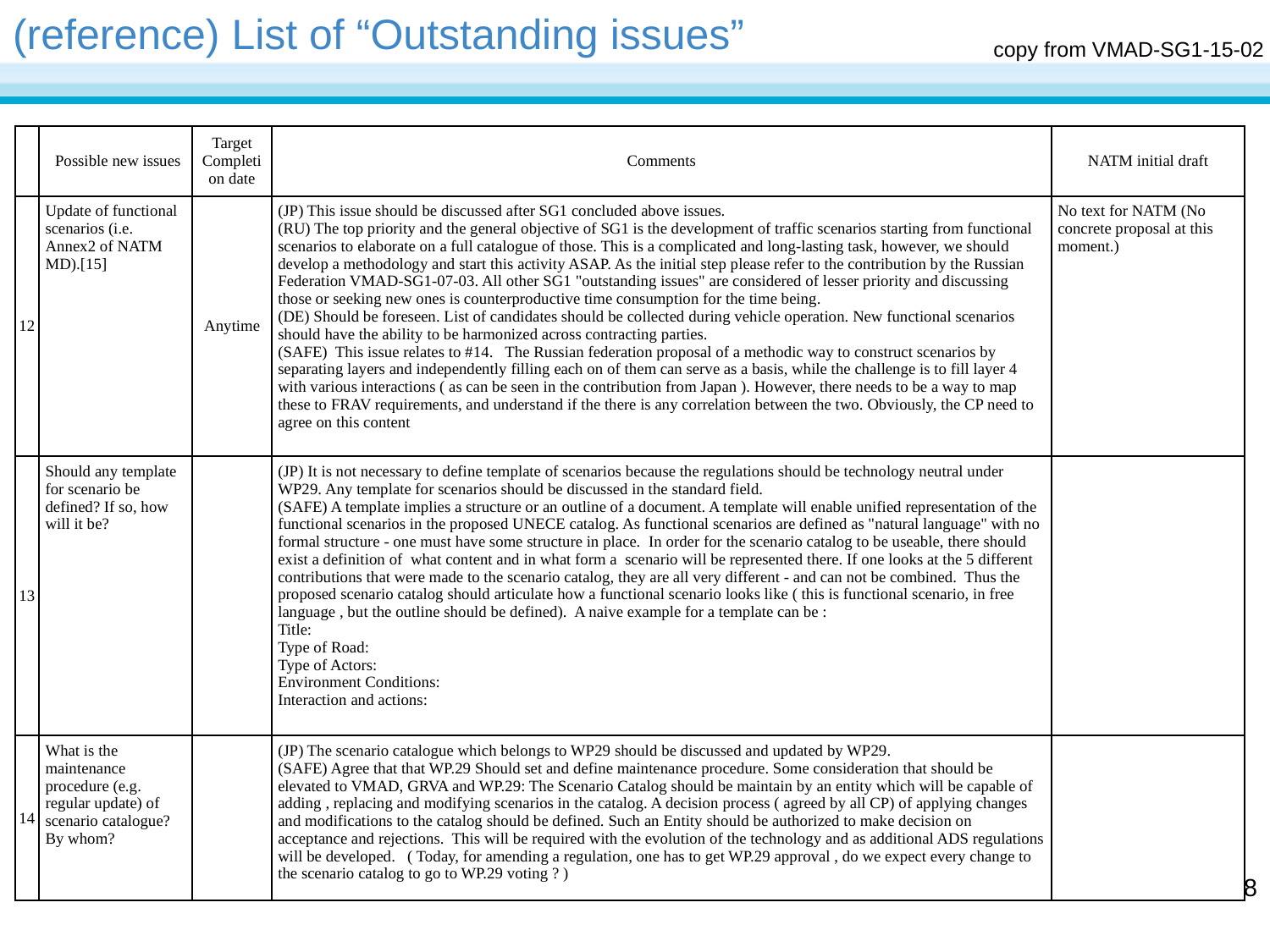

# (reference) List of “Outstanding issues”
copy from VMAD-SG1-15-02
|  | Possible new issues | Target Completion date | Comments | NATM initial draft |
| --- | --- | --- | --- | --- |
| 12 | Update of functional scenarios (i.e. Annex2 of NATM MD).[15] | Anytime | (JP) This issue should be discussed after SG1 concluded above issues. (RU) The top priority and the general objective of SG1 is the development of traffic scenarios starting from functional scenarios to elaborate on a full catalogue of those. This is a complicated and long-lasting task, however, we should develop a methodology and start this activity ASAP. As the initial step please refer to the contribution by the Russian Federation VMAD-SG1-07-03. All other SG1 "outstanding issues" are considered of lesser priority and discussing those or seeking new ones is counterproductive time consumption for the time being. (DE) Should be foreseen. List of candidates should be collected during vehicle operation. New functional scenarios should have the ability to be harmonized across contracting parties. (SAFE) This issue relates to #14. The Russian federation proposal of a methodic way to construct scenarios by separating layers and independently filling each on of them can serve as a basis, while the challenge is to fill layer 4 with various interactions ( as can be seen in the contribution from Japan ). However, there needs to be a way to map these to FRAV requirements, and understand if the there is any correlation between the two. Obviously, the CP need to agree on this content | No text for NATM (No concrete proposal at this moment.) |
| 13 | Should any template for scenario be defined? If so, how will it be? |  | (JP) It is not necessary to define template of scenarios because the regulations should be technology neutral under WP29. Any template for scenarios should be discussed in the standard field. (SAFE) A template implies a structure or an outline of a document. A template will enable unified representation of the functional scenarios in the proposed UNECE catalog. As functional scenarios are defined as "natural language" with no formal structure - one must have some structure in place. In order for the scenario catalog to be useable, there should exist a definition of what content and in what form a scenario will be represented there. If one looks at the 5 different contributions that were made to the scenario catalog, they are all very different - and can not be combined. Thus the proposed scenario catalog should articulate how a functional scenario looks like ( this is functional scenario, in free language , but the outline should be defined). A naive example for a template can be : Title: Type of Road: Type of Actors: Environment Conditions: Interaction and actions: |  |
| 14 | What is the maintenance procedure (e.g. regular update) of scenario catalogue? By whom? |  | (JP) The scenario catalogue which belongs to WP29 should be discussed and updated by WP29. (SAFE) Agree that that WP.29 Should set and define maintenance procedure. Some consideration that should be elevated to VMAD, GRVA and WP.29: The Scenario Catalog should be maintain by an entity which will be capable of adding , replacing and modifying scenarios in the catalog. A decision process ( agreed by all CP) of applying changes and modifications to the catalog should be defined. Such an Entity should be authorized to make decision on acceptance and rejections. This will be required with the evolution of the technology and as additional ADS regulations will be developed. ( Today, for amending a regulation, one has to get WP.29 approval , do we expect every change to the scenario catalog to go to WP.29 voting ? ) |  |
8